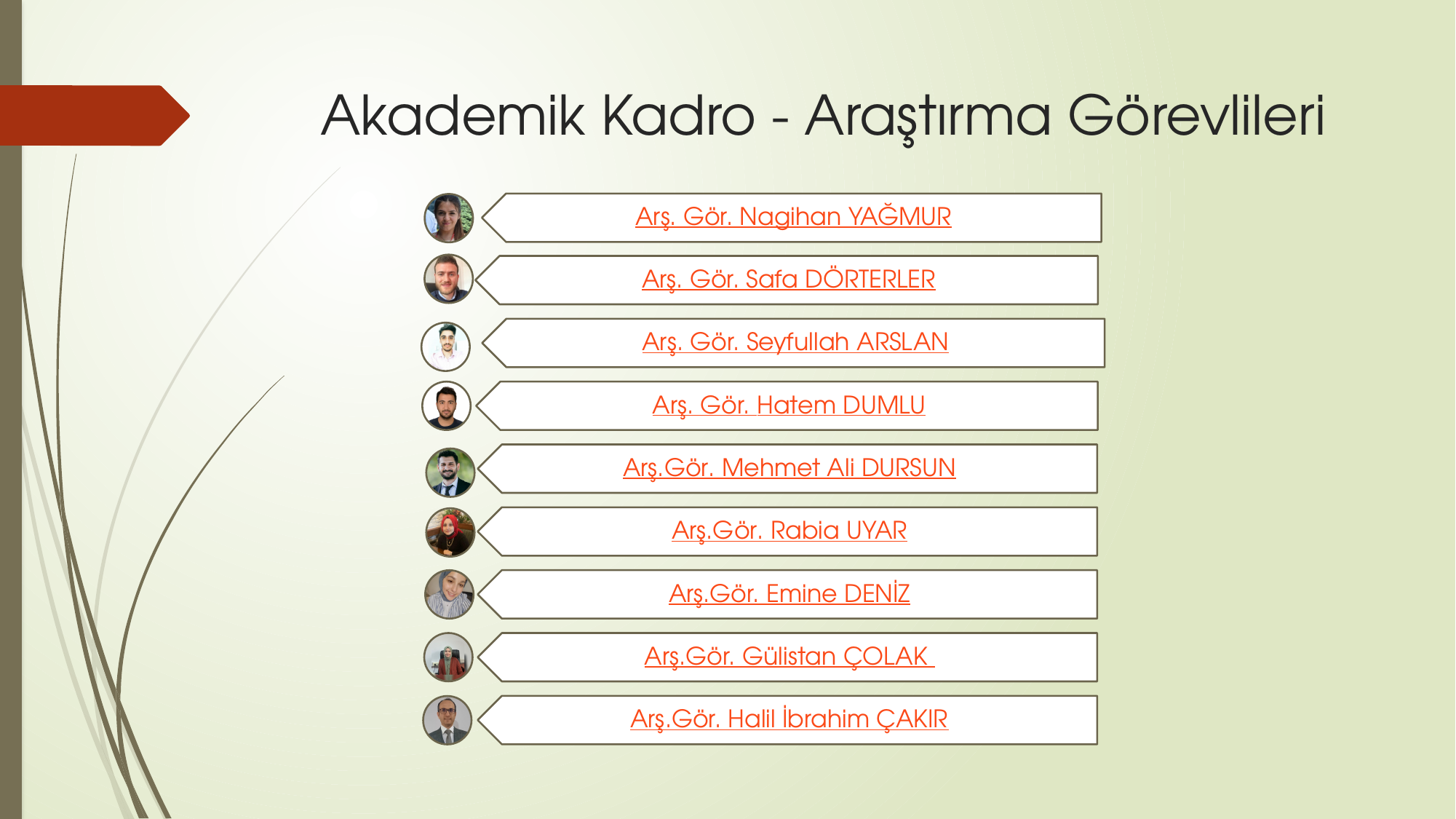

# Akademik Kadro - Araştırma Görevlileri
Arş. Gör. Nagihan YAĞMUR
Arş. Gör. Safa DÖRTERLER
Arş. Gör. Seyfullah ARSLAN
Arş. Gör. Hatem DUMLU
Arş.Gör. Mehmet Ali DURSUN
Arş.Gör. Rabia UYAR
Arş.Gör. Emine DENİZ
Arş.Gör. Gülistan ÇOLAK
Arş.Gör. Halil İbrahim ÇAKIR